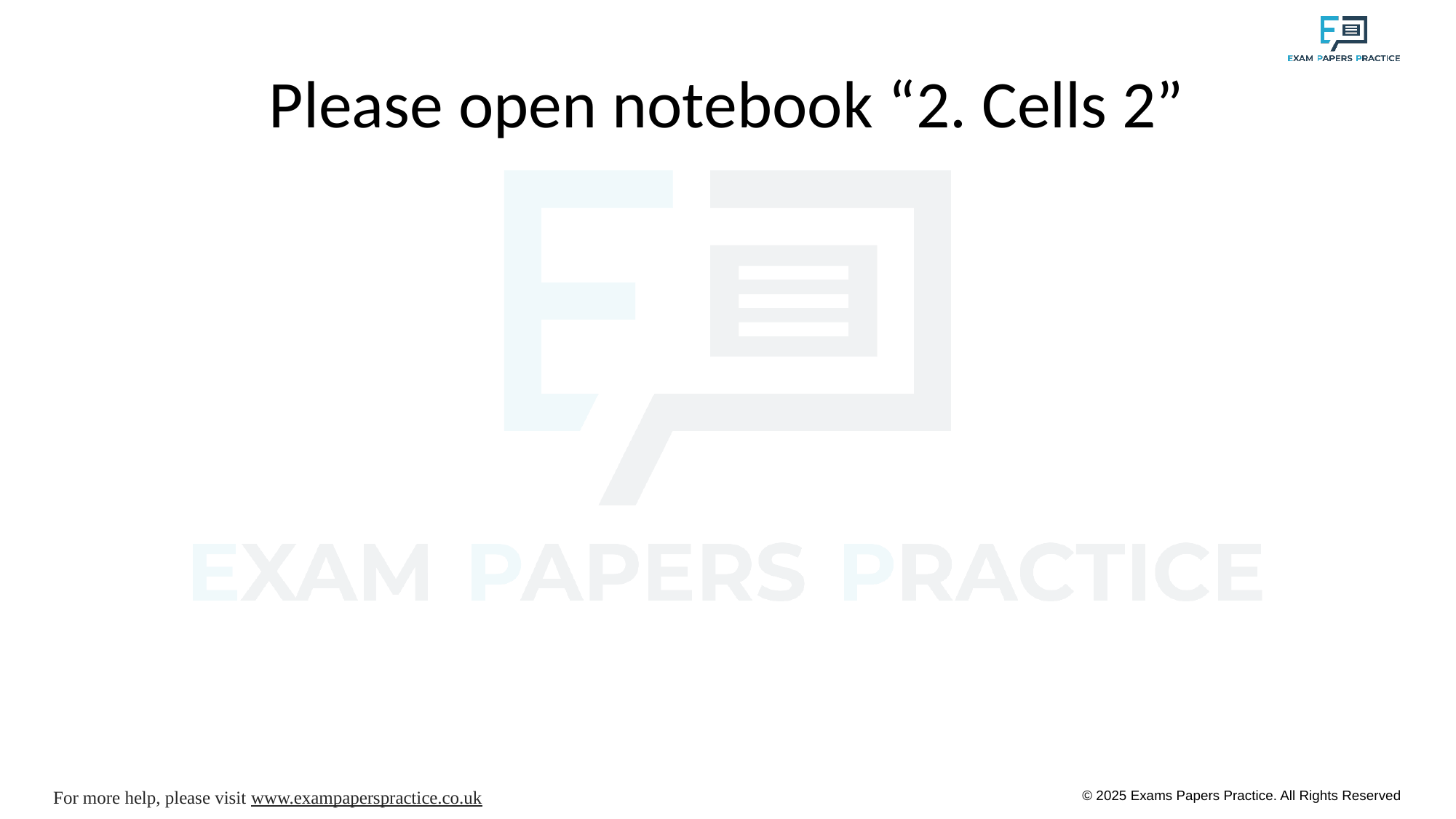

# Please open notebook “2. Cells 2”